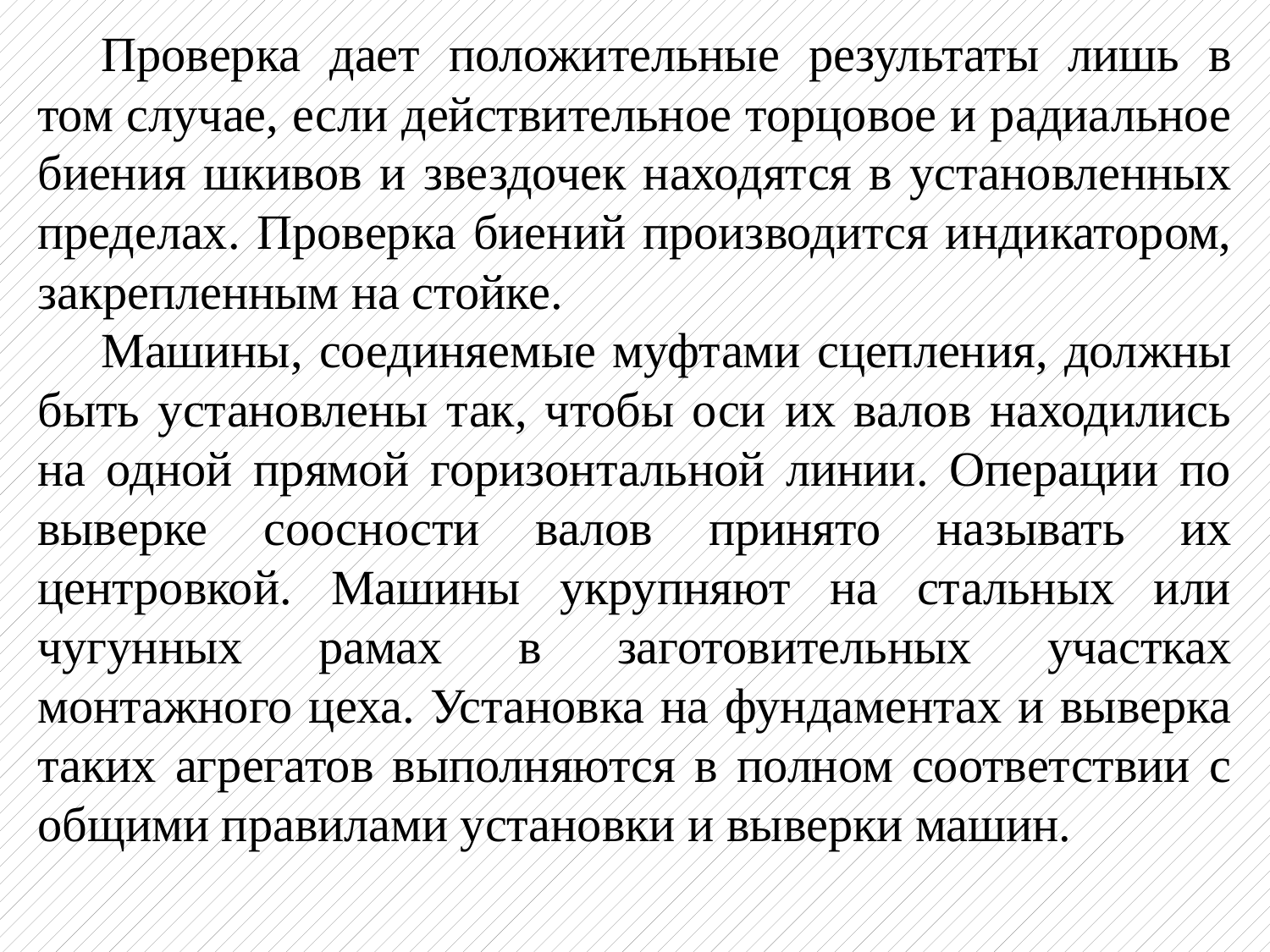

Проверка дает положительные результаты лишь в том случае, если действительное торцовое и радиальное биения шкивов и звездочек находятся в установленных пределах. Проверка биений производится индикатором, закрепленным на стойке.
Машины, соединяемые муфтами сцепления, должны быть установлены так, чтобы оси их валов находились на одной прямой горизонтальной линии. Операции по выверке соосности валов принято называть их центровкой. Машины укрупняют на стальных или чугунных рамах в заготовительных участках монтажного цеха. Установка на фундаментах и выверка таких агрегатов выполняются в полном соответствии с общими правилами установки и выверки машин.